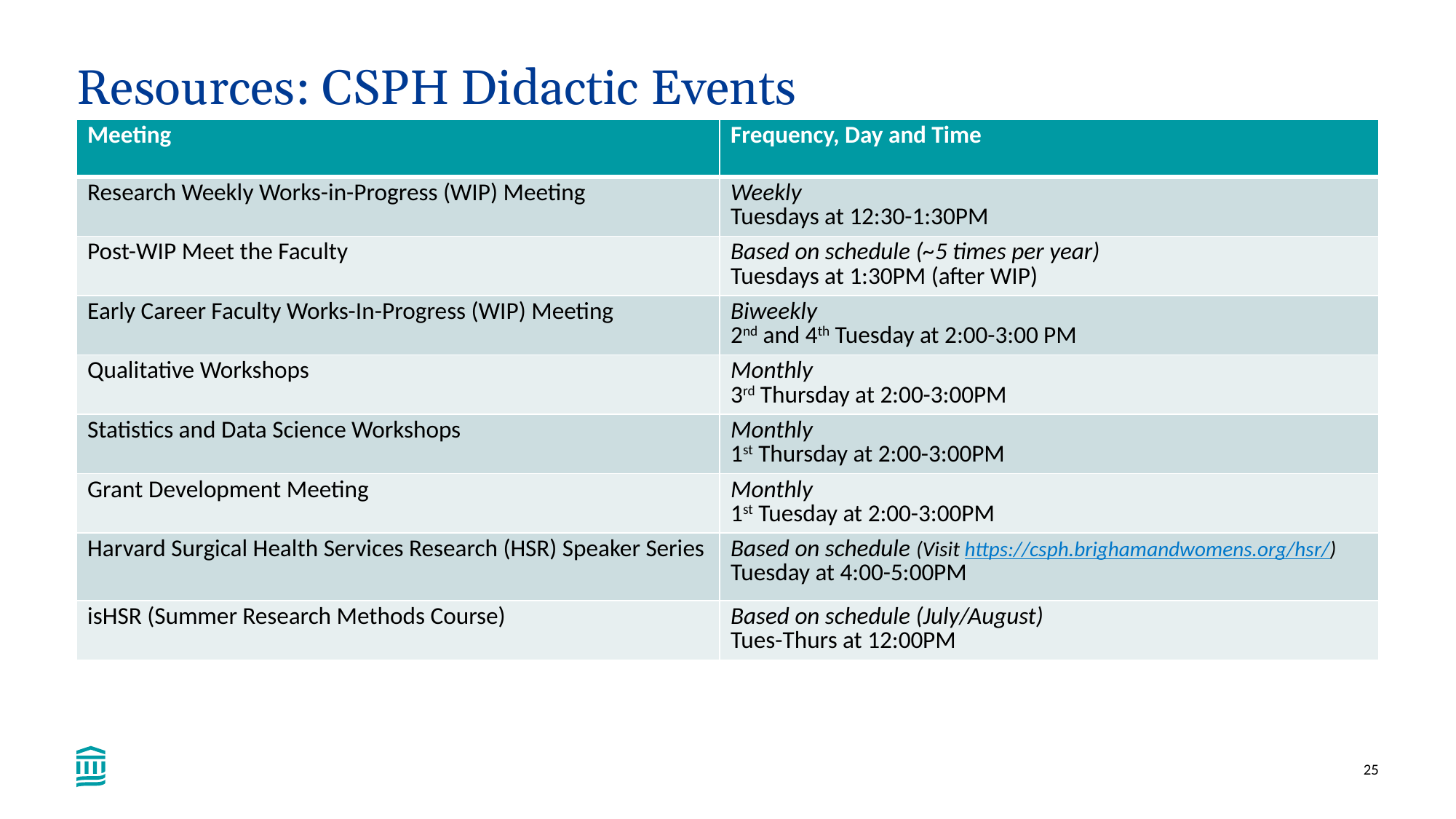

# Resources: CSPH Didactic Events
| Meeting | Frequency, Day and Time |
| --- | --- |
| Research Weekly Works-in-Progress (WIP) Meeting | Weekly Tuesdays at 12:30-1:30PM |
| Post-WIP Meet the Faculty | Based on schedule (~5 times per year) Tuesdays at 1:30PM (after WIP) |
| Early Career Faculty Works-In-Progress (WIP) Meeting | Biweekly 2nd and 4th Tuesday at 2:00-3:00 PM |
| Qualitative Workshops | Monthly 3rd Thursday at 2:00-3:00PM |
| Statistics and Data Science Workshops | Monthly 1st Thursday at 2:00-3:00PM |
| Grant Development Meeting | Monthly 1st Tuesday at 2:00-3:00PM |
| Harvard Surgical Health Services Research (HSR) Speaker Series | Based on schedule (Visit https://csph.brighamandwomens.org/hsr/) Tuesday at 4:00-5:00PM |
| isHSR (Summer Research Methods Course) | Based on schedule (July/August) Tues-Thurs at 12:00PM |